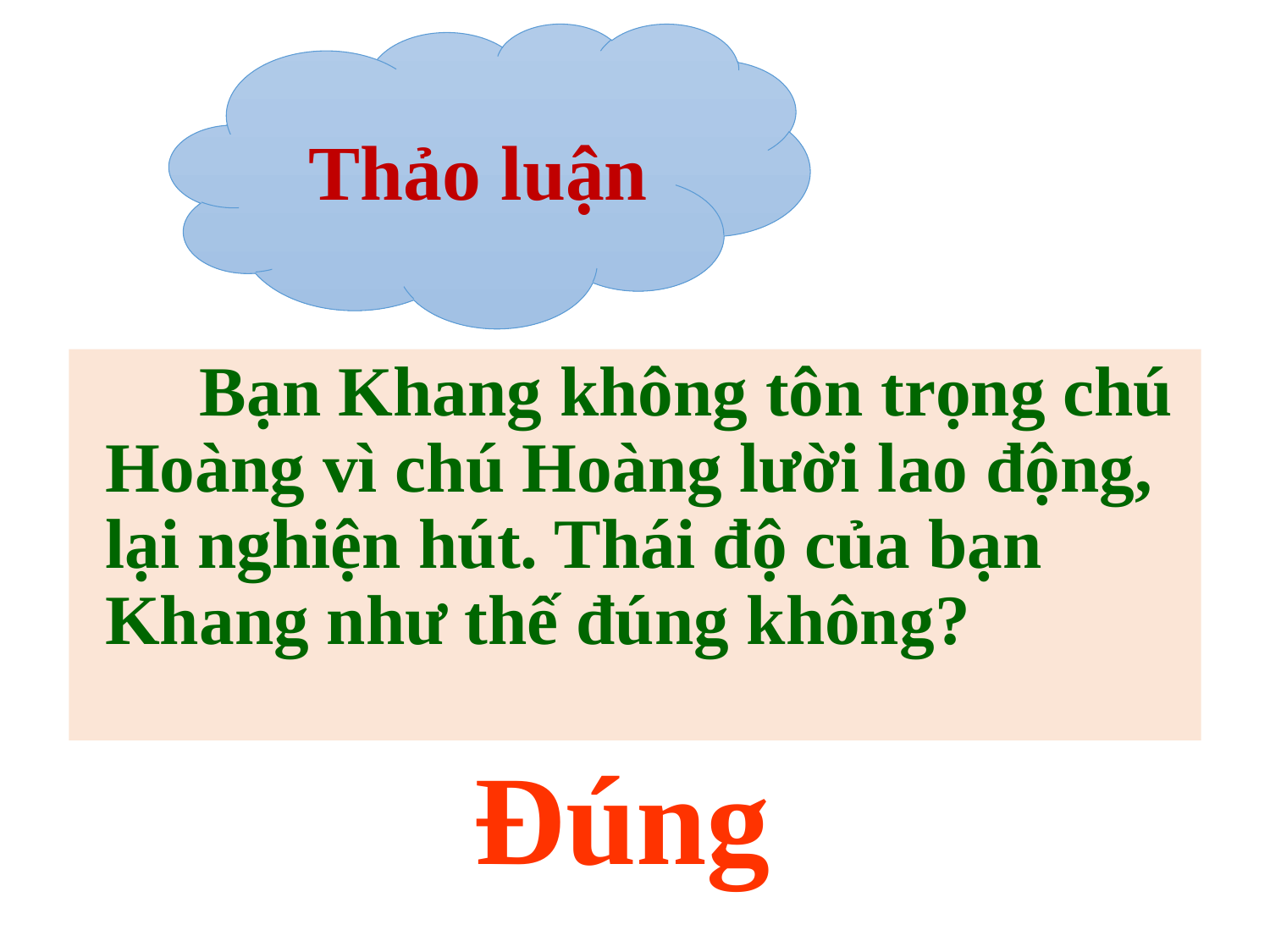

Thảo luận
      Bạn Khang không tôn trọng chú Hoàng vì chú Hoàng lười lao động, lại nghiện hút. Thái độ của bạn Khang như thế đúng không?
Đúng